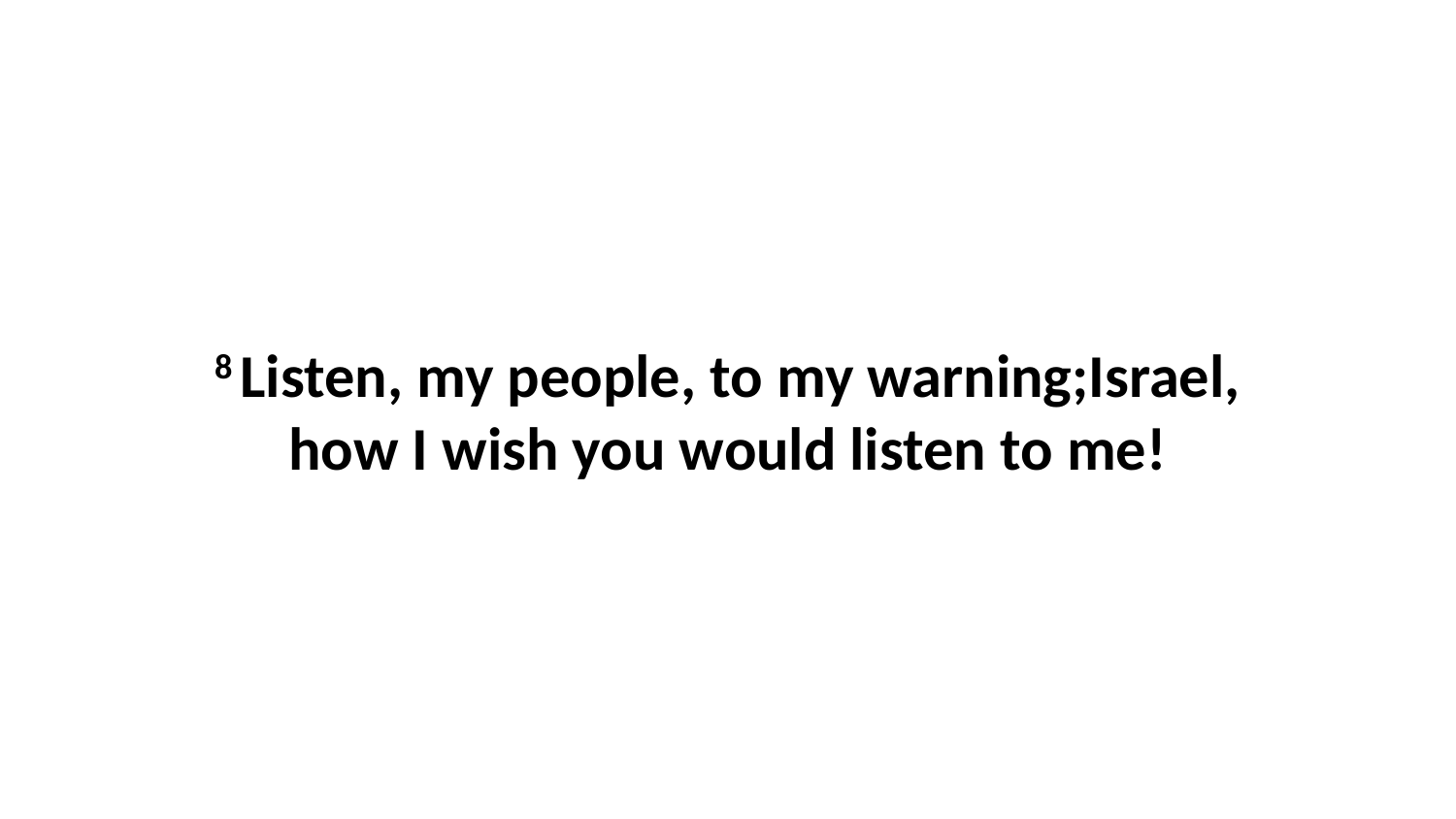

8 Listen, my people, to my warning;Israel, how I wish you would listen to me!